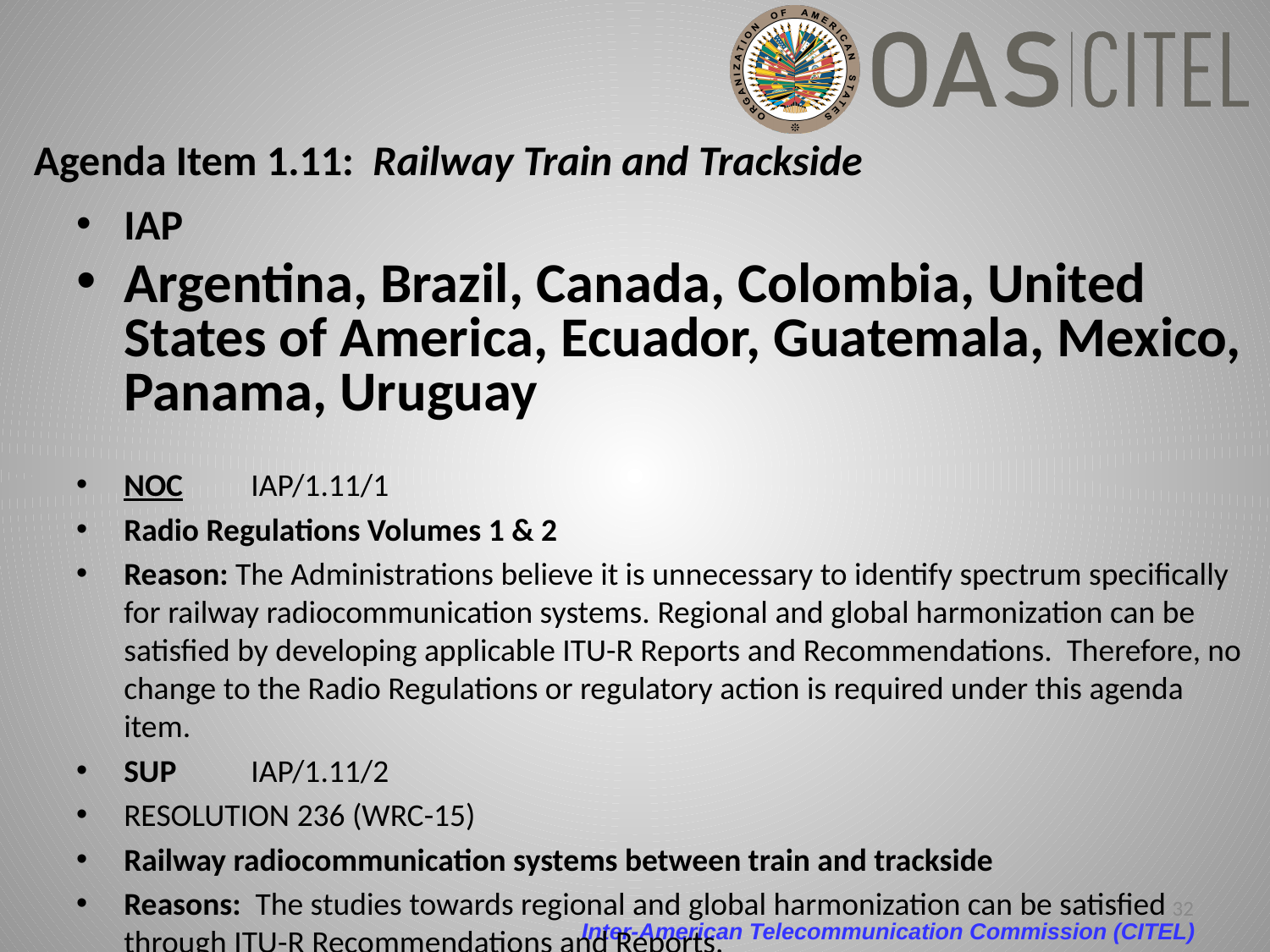

Agenda Item 1.11:  Railway Train and Trackside
IAP
Argentina, Brazil, Canada, Colombia, United States of America, Ecuador, Guatemala, Mexico, Panama, Uruguay

NOC 	IAP/1.11/1
Radio Regulations Volumes 1 & 2
Reason: The Administrations believe it is unnecessary to identify spectrum specifically for railway radiocommunication systems. Regional and global harmonization can be satisfied by developing applicable ITU-R Reports and Recommendations.  Therefore, no change to the Radio Regulations or regulatory action is required under this agenda item.
SUP	IAP/1.11/2
RESOLUTION 236 (WRC-15)
Railway radiocommunication systems between train and trackside
Reasons:  The studies towards regional and global harmonization can be satisfied through ITU-R Recommendations and Reports.
Issue Coordinator: David TEJEDA (Mexico) david.tejeda@ift.org.mx

32